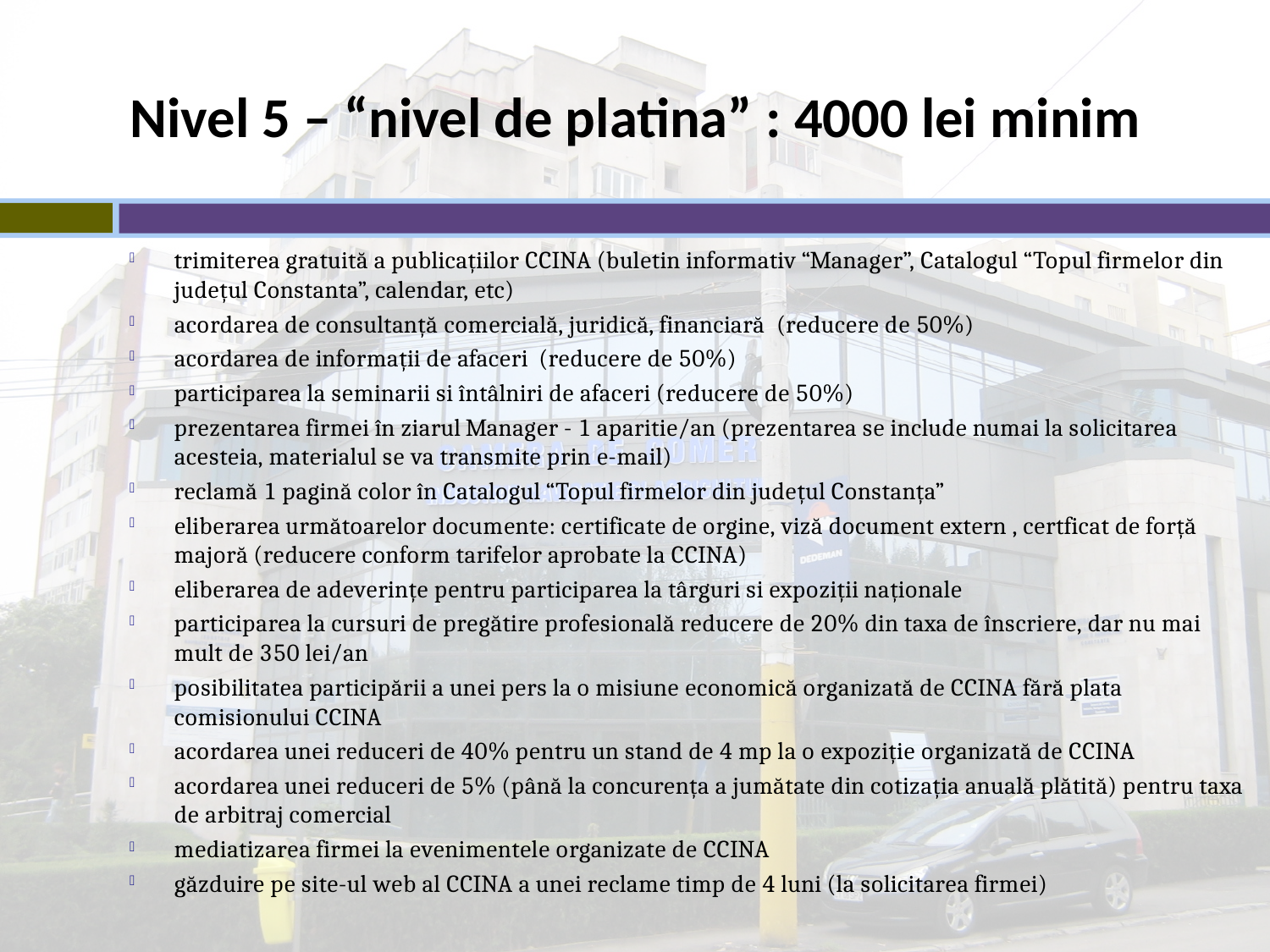

# Nivel 5 – “nivel de platina” : 4000 lei minim
trimiterea gratuită a publicaţiilor CCINA (buletin informativ “Manager”, Catalogul “Topul firmelor din judeţul Constanta”, calendar, etc)
acordarea de consultanţă comercială, juridică, financiară  (reducere de 50%)
acordarea de informaţii de afaceri  (reducere de 50%)
participarea la seminarii si întâlniri de afaceri (reducere de 50%)
prezentarea firmei în ziarul Manager - 1 aparitie/an (prezentarea se include numai la solicitarea acesteia, materialul se va transmite prin e-mail)
reclamă 1 pagină color în Catalogul “Topul firmelor din judeţul Constanţa”
eliberarea următoarelor documente: certificate de orgine, viză document extern , certficat de forţă majoră (reducere conform tarifelor aprobate la CCINA)
eliberarea de adeverinţe pentru participarea la târguri si expoziţii naţionale
participarea la cursuri de pregătire profesională reducere de 20% din taxa de înscriere, dar nu mai mult de 350 lei/an
posibilitatea participării a unei pers la o misiune economică organizată de CCINA fără plata comisionului CCINA
acordarea unei reduceri de 40% pentru un stand de 4 mp la o expoziţie organizată de CCINA
acordarea unei reduceri de 5% (până la concurenţa a jumătate din cotizaţia anuală plătită) pentru taxa de arbitraj comercial
mediatizarea firmei la evenimentele organizate de CCINA
găzduire pe site-ul web al CCINA a unei reclame timp de 4 luni (la solicitarea firmei)